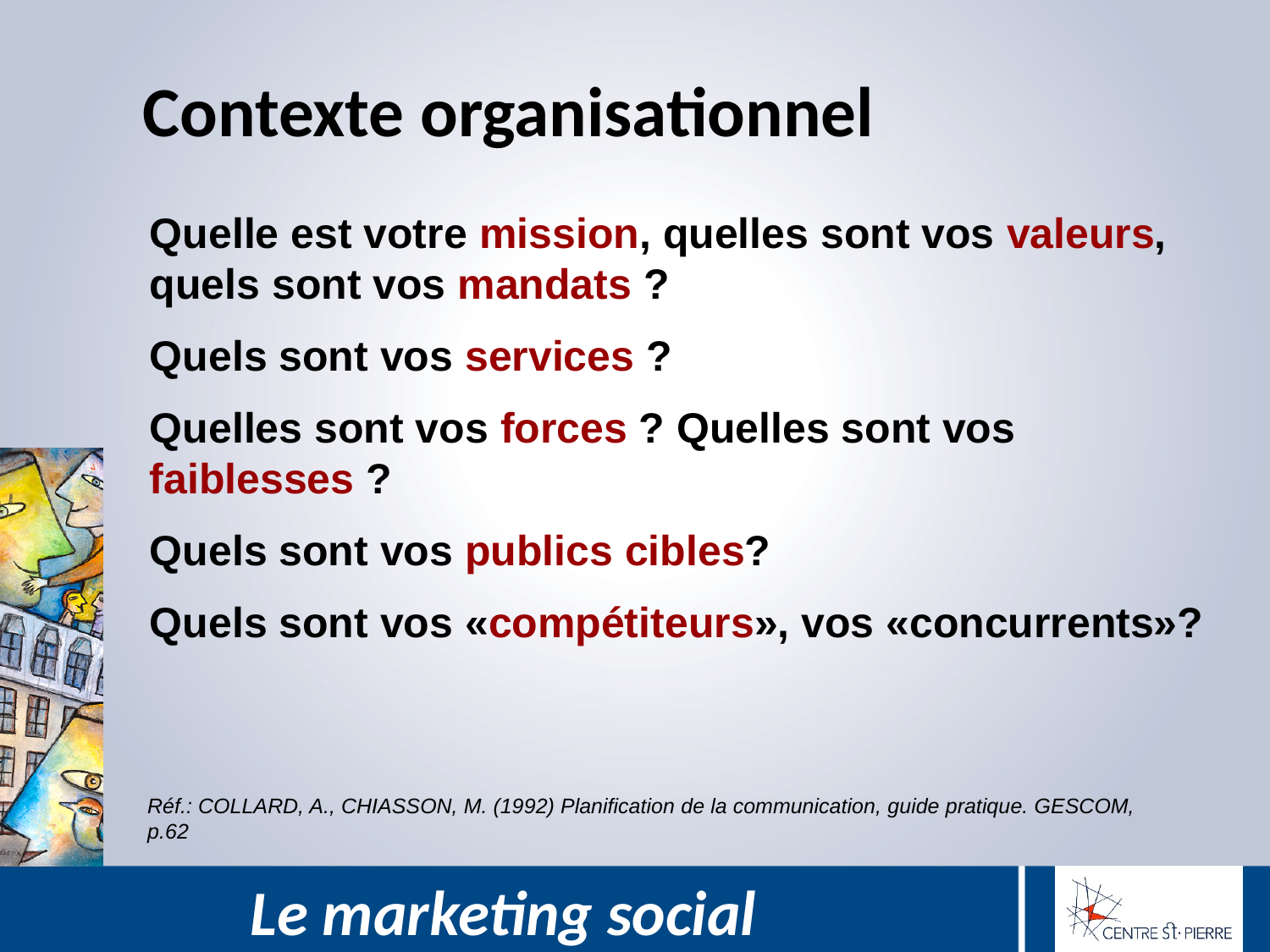

# Contexte organisationnel
Quelle est votre mission, quelles sont vos valeurs, quels sont vos mandats ?
Quels sont vos services ?
Quelles sont vos forces ? Quelles sont vos faiblesses ?
Quels sont vos publics cibles?
Quels sont vos «compétiteurs», vos «concurrents»?

Réf.: COLLARD, A., CHIASSON, M. (1992) Planification de la communication, guide pratique. GESCOM, p.62